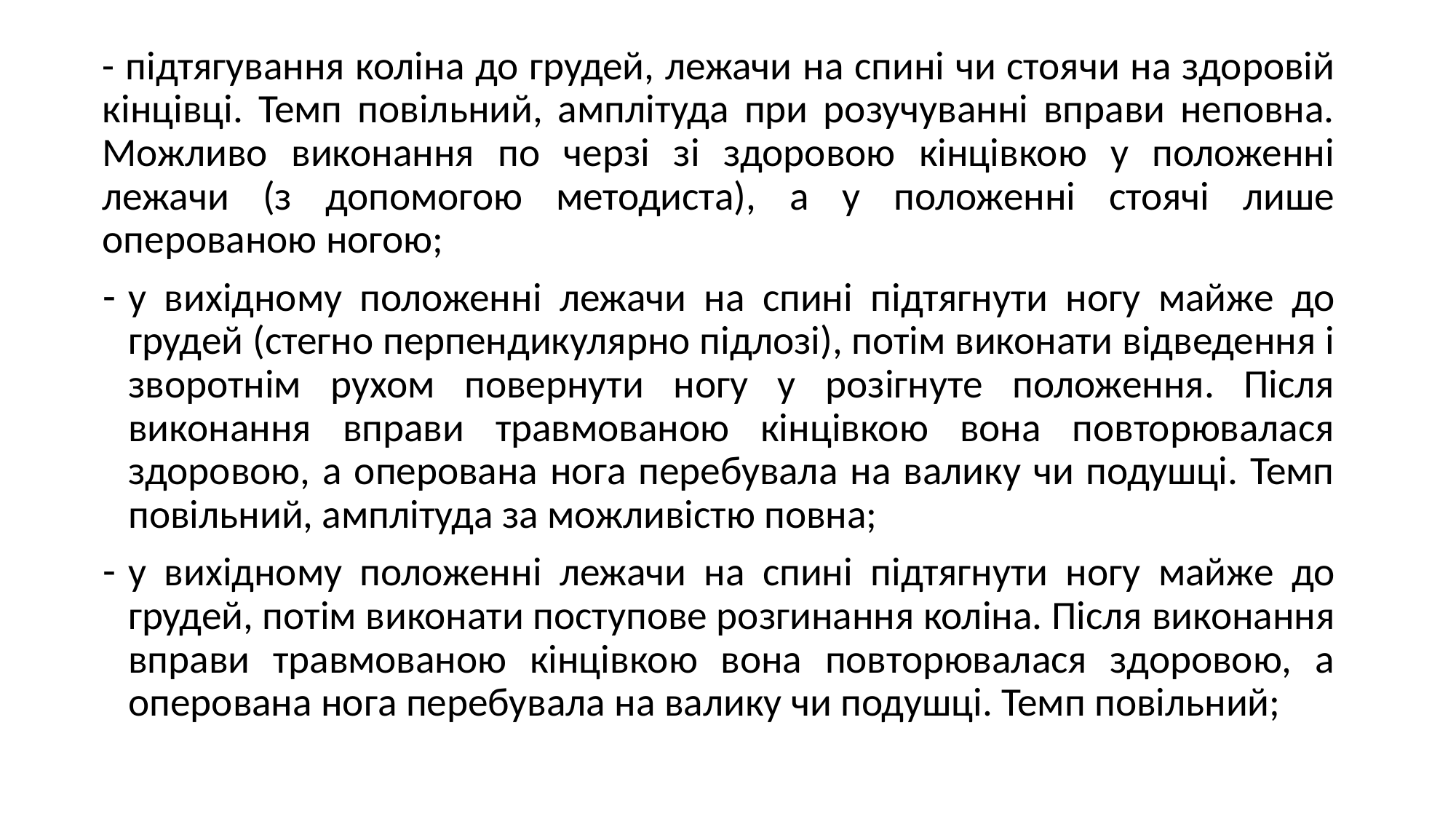

- підтягування коліна до грудей, лежачи на спині чи стоячи на здоровій кінцівці. Темп повільний, амплітуда при розучуванні вправи неповна. Можливо виконання по черзі зі здоровою кінцівкою у положенні лежачи (з допомогою методиста), а у положенні стоячі лише оперованою ногою;
у вихідному положенні лежачи на спині підтягнути ногу майже до грудей (стегно перпендикулярно підлозі), потім виконати відведення і зворотнім рухом повернути ногу у розігнуте положення. Після виконання вправи травмованою кінцівкою вона повторювалася здоровою, а оперована нога перебувала на валику чи подушці. Темп повільний, амплітуда за можливістю повна;
у вихідному положенні лежачи на спині підтягнути ногу майже до грудей, потім виконати поступове розгинання коліна. Після виконання вправи травмованою кінцівкою вона повторювалася здоровою, а оперована нога перебувала на валику чи подушці. Темп повільний;
#